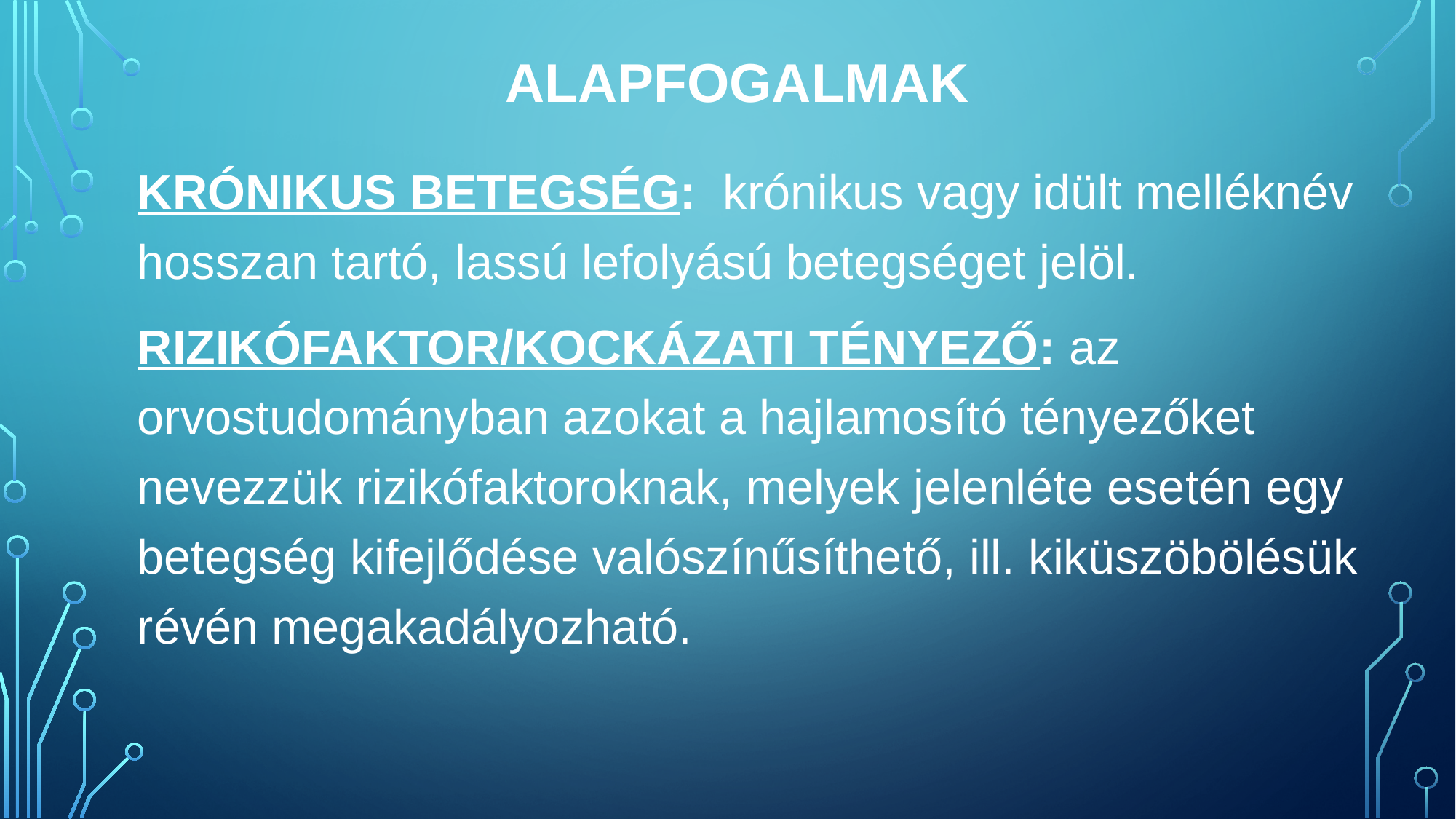

# ALAPFOGALMAK
KRÓNIKUS BETEGSÉG:  krónikus vagy idült melléknév hosszan tartó, lassú lefolyású betegséget jelöl.
RIZIKÓFAKTOR/KOCKÁZATI TÉNYEZŐ: az orvostudományban azokat a hajlamosító tényezőket nevezzük rizikófaktoroknak, melyek jelenléte esetén egy betegség kifejlődése valószínűsíthető, ill. kiküszöbölésük révén megakadályozható.